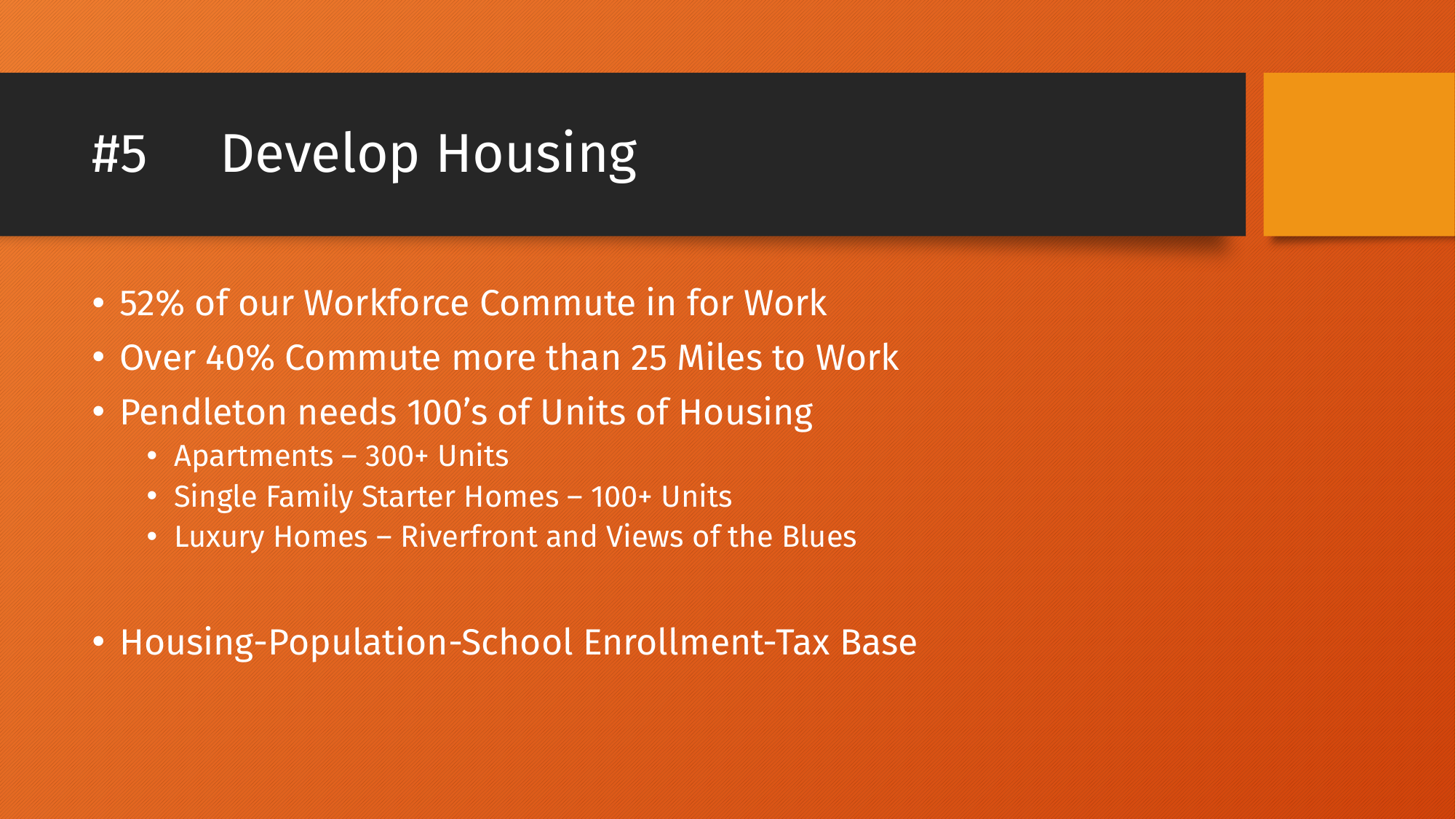

# #5     Develop Housing
52% of our Workforce Commute in for Work
Over 40% Commute more than 25 Miles to Work
Pendleton needs 100’s of Units of Housing
Apartments – 300+ Units
Single Family Starter Homes – 100+ Units
Luxury Homes – Riverfront and Views of the Blues

Housing-Population-School Enrollment-Tax Base